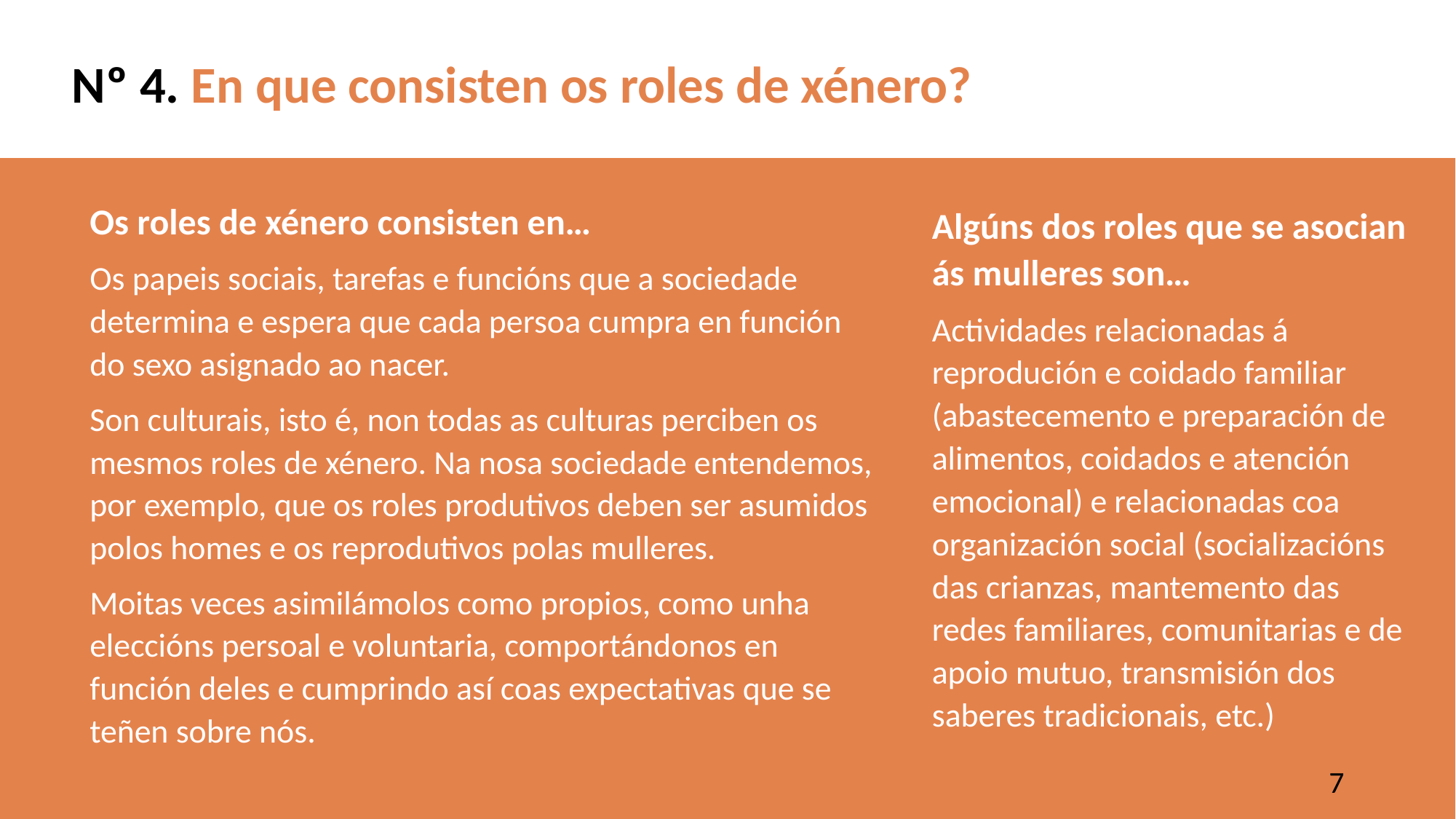

Nº 4. En que consisten os roles de xénero?

Os roles de xénero consisten en…
Os papeis sociais, tarefas e funcións que a sociedade determina e espera que cada persoa cumpra en función do sexo asignado ao nacer.
Son culturais, isto é, non todas as culturas perciben os mesmos roles de xénero. Na nosa sociedade entendemos, por exemplo, que os roles produtivos deben ser asumidos polos homes e os reprodutivos polas mulleres.
Moitas veces asimilámolos como propios, como unha eleccións persoal e voluntaria, comportándonos en función deles e cumprindo así coas expectativas que se teñen sobre nós.
Algúns dos roles que se asocian ás mulleres son…
Actividades relacionadas á reprodución e coidado familiar (abastecemento e preparación de alimentos, coidados e atención emocional) e relacionadas coa organización social (socializacións das crianzas, mantemento das redes familiares, comunitarias e de apoio mutuo, transmisión dos saberes tradicionais, etc.)
7